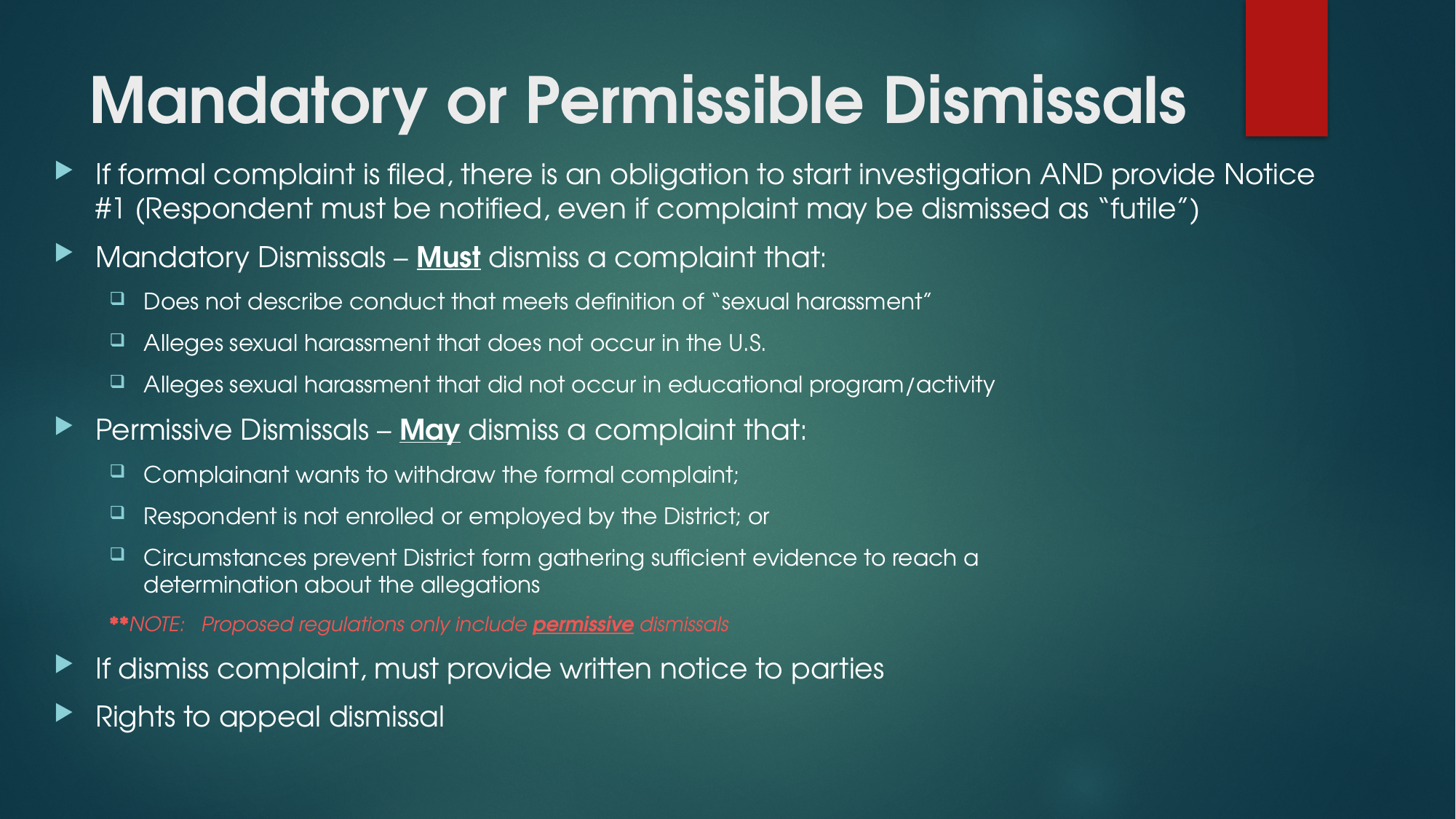

# Mandatory or Permissible Dismissals
If formal complaint is filed, there is an obligation to start investigation AND provide Notice #1 (Respondent must be notified, even if complaint may be dismissed as “futile”)
Mandatory Dismissals – Must dismiss a complaint that:
Does not describe conduct that meets definition of “sexual harassment”
Alleges sexual harassment that does not occur in the U.S.
Alleges sexual harassment that did not occur in educational program/activity
Permissive Dismissals – May dismiss a complaint that:
Complainant wants to withdraw the formal complaint;
Respondent is not enrolled or employed by the District; or
Circumstances prevent District form gathering sufficient evidence to reach a 		    	    	  determination about the allegations
**NOTE:   Proposed regulations only include permissive dismissals
If dismiss complaint, must provide written notice to parties
Rights to appeal dismissal